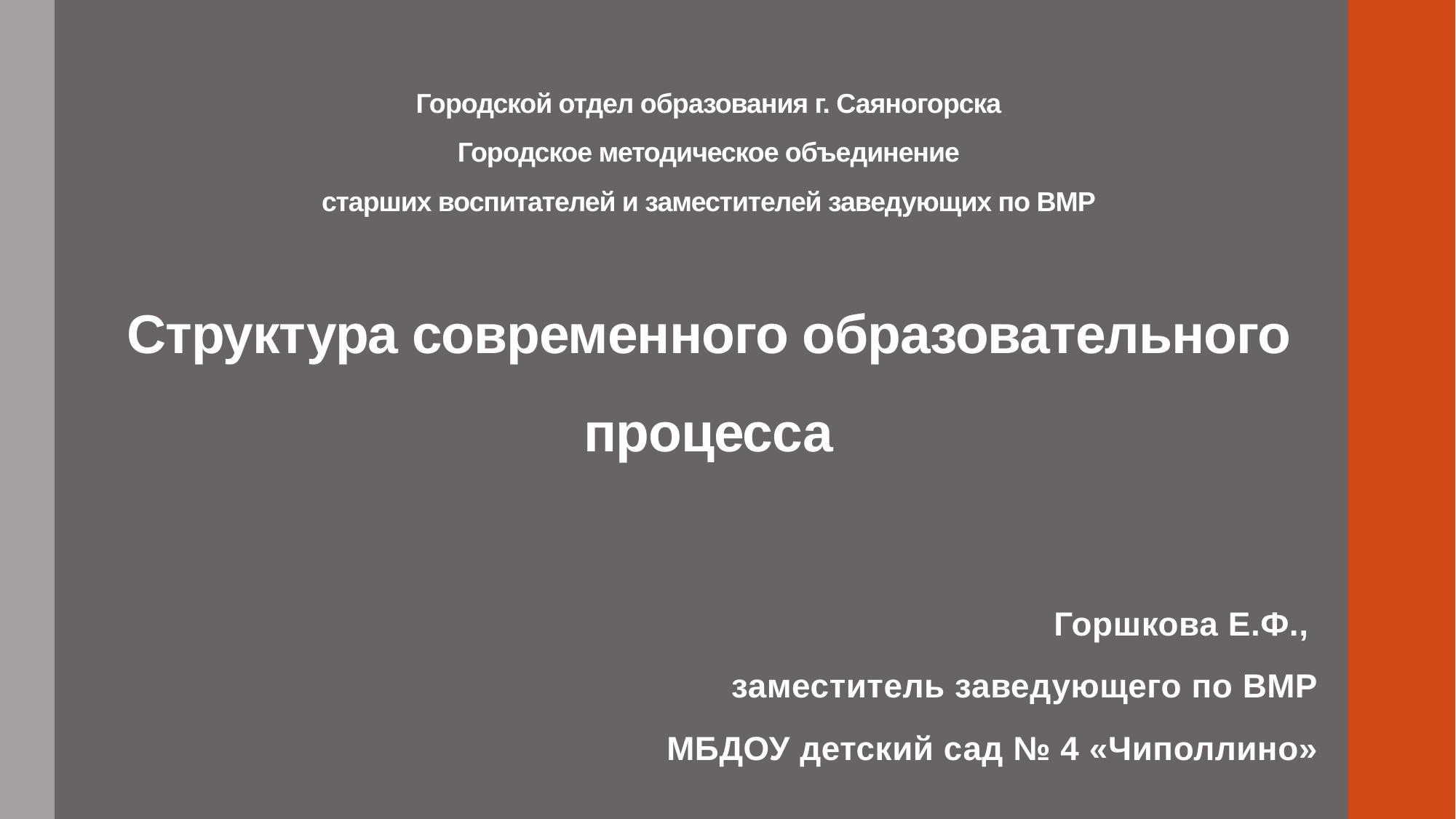

# Городской отдел образования г. Саяногорска Городское методическое объединение старших воспитателей и заместителей заведующих по ВМР Структура современного образовательного процесса
Горшкова Е.Ф.,
заместитель заведующего по ВМР
МБДОУ детский сад № 4 «Чиполлино»